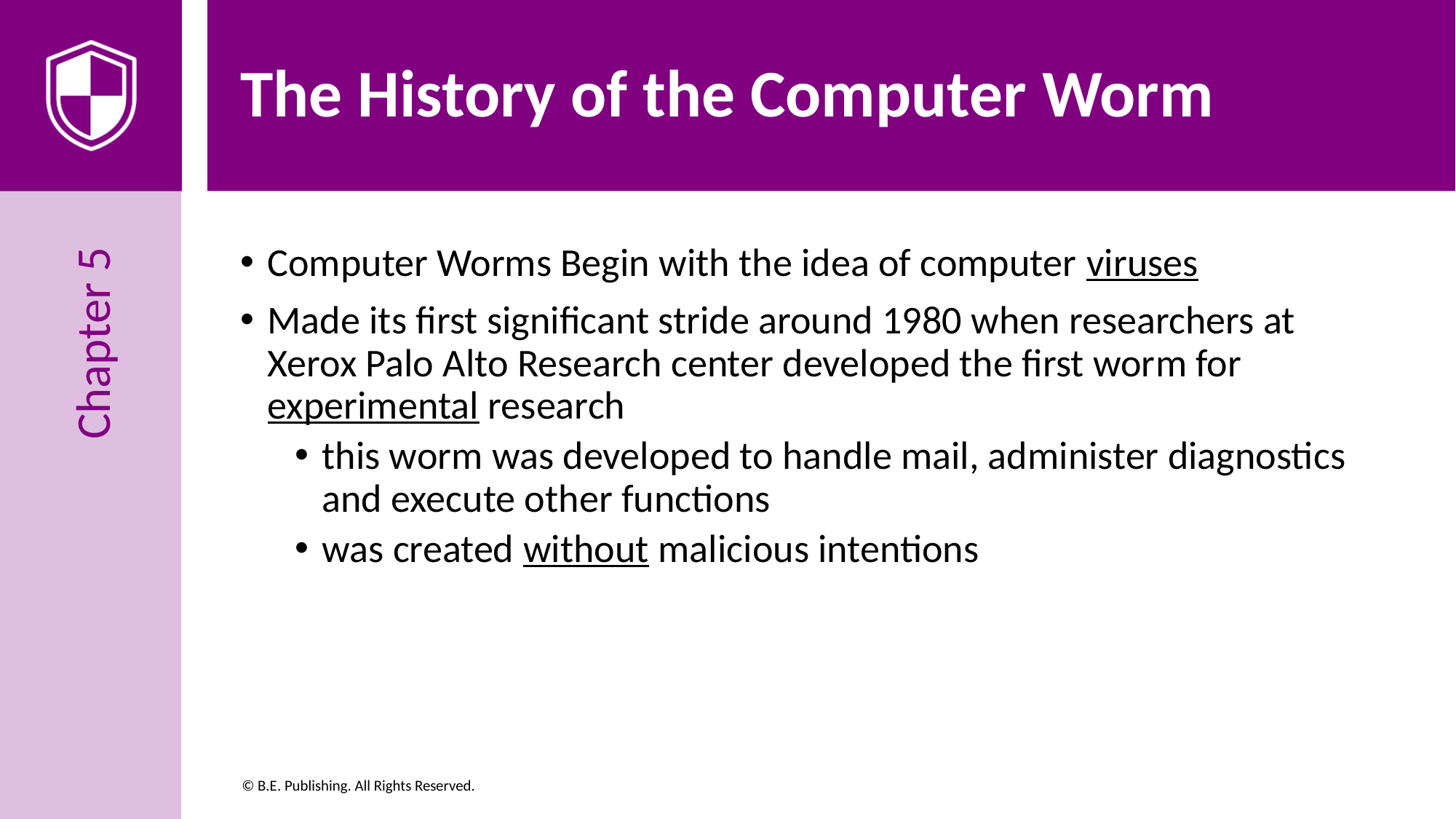

# The History of the Computer Worm
Computer Worms Begin with the idea of computer viruses
Made its first significant stride around 1980 when researchers at Xerox Palo Alto Research center developed the first worm for experimental research
this worm was developed to handle mail, administer diagnostics and execute other functions
was created without malicious intentions